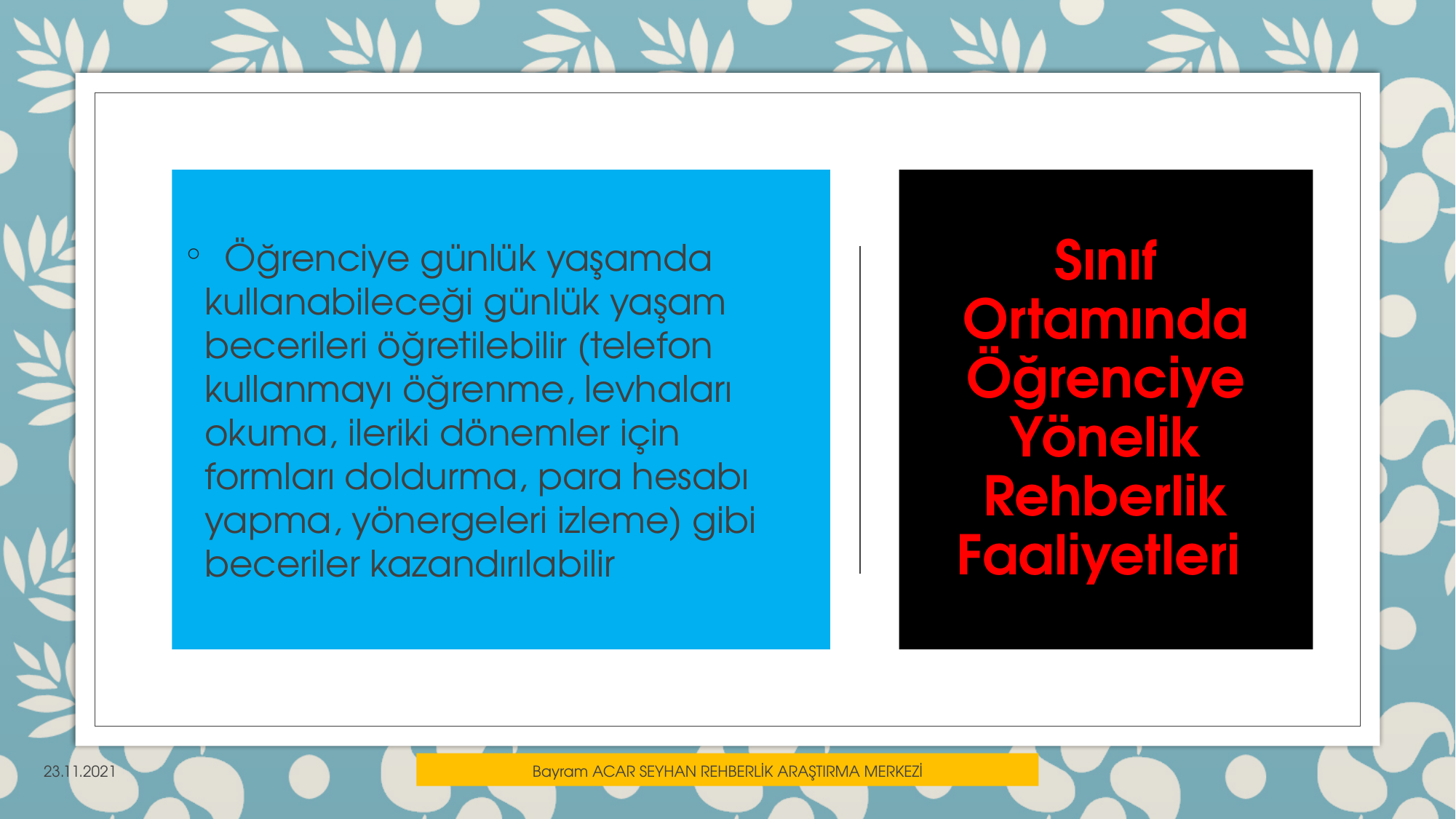

Öğrenciye günlük yaşamda kullanabileceği günlük yaşam becerileri öğretilebilir (telefon kullanmayı öğrenme, levhaları okuma, ileriki dönemler için formları doldurma, para hesabı yapma, yönergeleri izleme) gibi beceriler kazandırılabilir
# Sınıf Ortamında Öğrenciye Yönelik Rehberlik Faaliyetleri
23.11.2021
Bayram ACAR SEYHAN REHBERLİK ARAŞTIRMA MERKEZİ
17